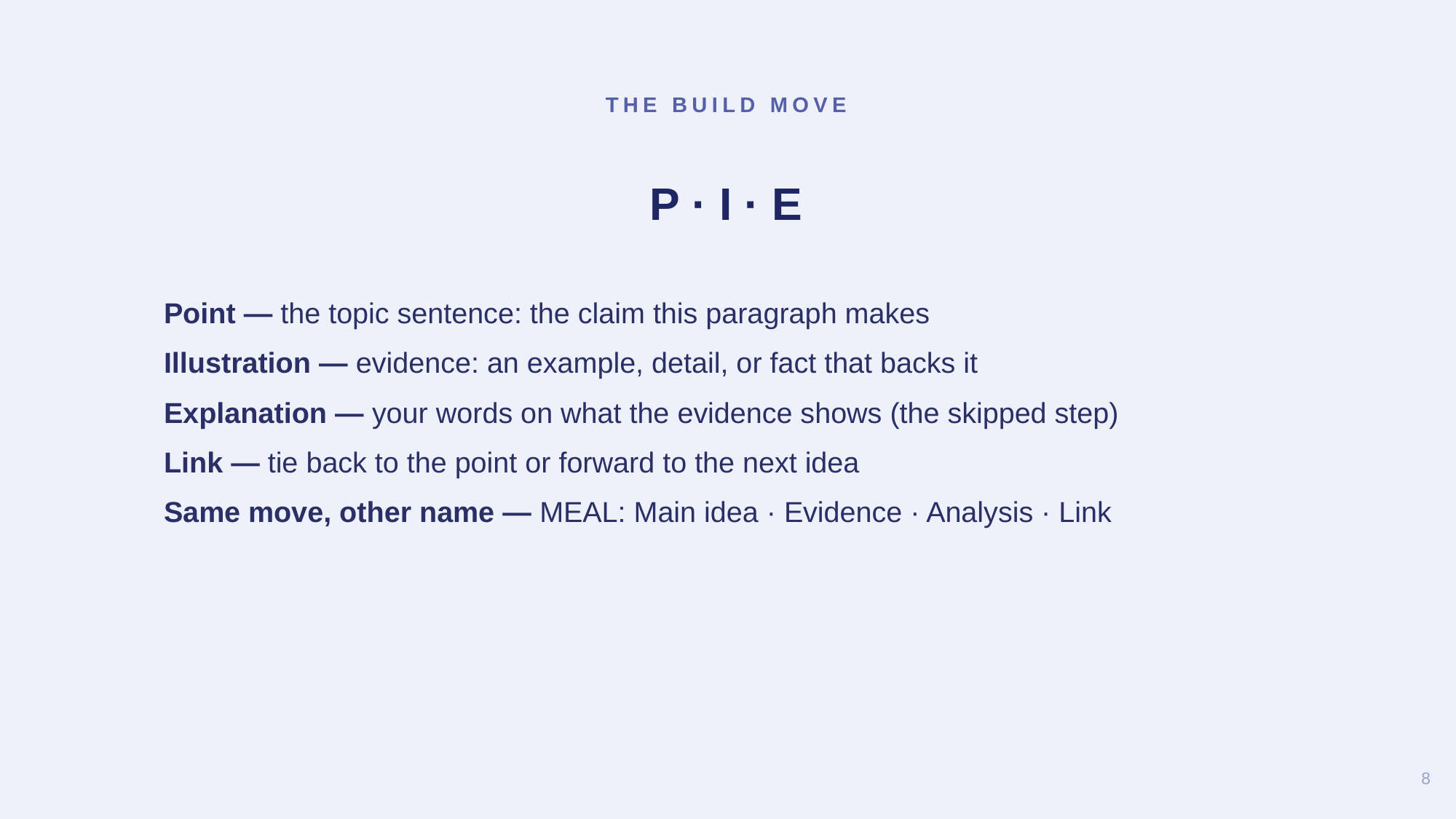

THE BUILD MOVE
P · I · E
Point — the topic sentence: the claim this paragraph makes
Illustration — evidence: an example, detail, or fact that backs it
Explanation — your words on what the evidence shows (the skipped step)
Link — tie back to the point or forward to the next idea
Same move, other name — MEAL: Main idea · Evidence · Analysis · Link
8